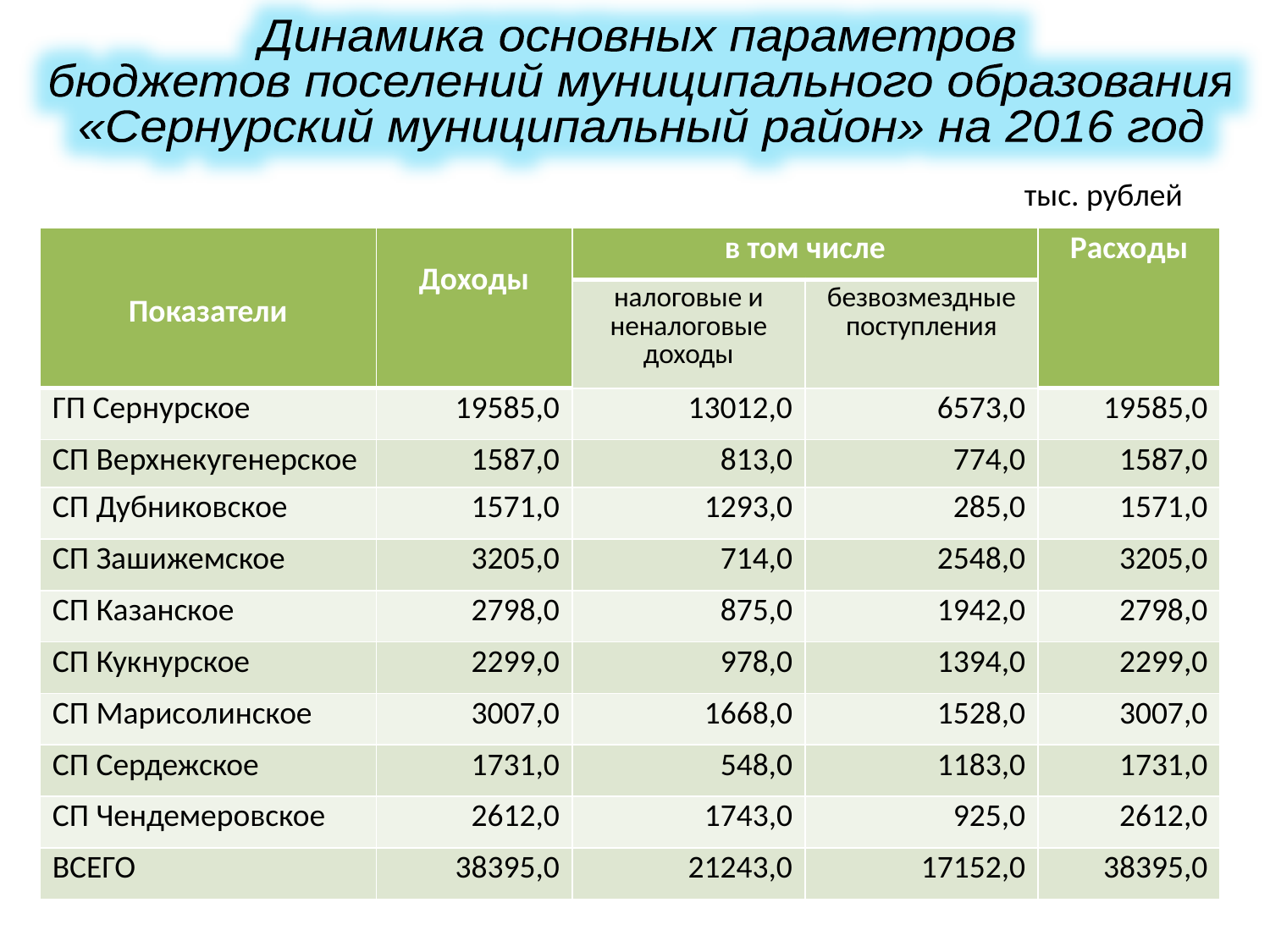

Динамика основных параметров
бюджетов поселений муниципального образования
«Сернурский муниципальный район» на 2016 год

тыс. рублей
| Показатели | Доходы | в том числе |  | Расходы |
| --- | --- | --- | --- | --- |
|  |  | налоговые и неналоговые доходы | безвозмездные поступления |  |
| ГП Сернурское | 19585,0 | 13012,0 | 6573,0 | 19585,0 |
| СП Верхнекугенерское | 1587,0 | 813,0 | 774,0 | 1587,0 |
| СП Дубниковское | 1571,0 | 1293,0 | 285,0 | 1571,0 |
| СП Зашижемское | 3205,0 | 714,0 | 2548,0 | 3205,0 |
| СП Казанское | 2798,0 | 875,0 | 1942,0 | 2798,0 |
| СП Кукнурское | 2299,0 | 978,0 | 1394,0 | 2299,0 |
| СП Марисолинское | 3007,0 | 1668,0 | 1528,0 | 3007,0 |
| СП Сердежское | 1731,0 | 548,0 | 1183,0 | 1731,0 |
| СП Чендемеровское | 2612,0 | 1743,0 | 925,0 | 2612,0 |
| ВСЕГО | 38395,0 | 21243,0 | 17152,0 | 38395,0 |